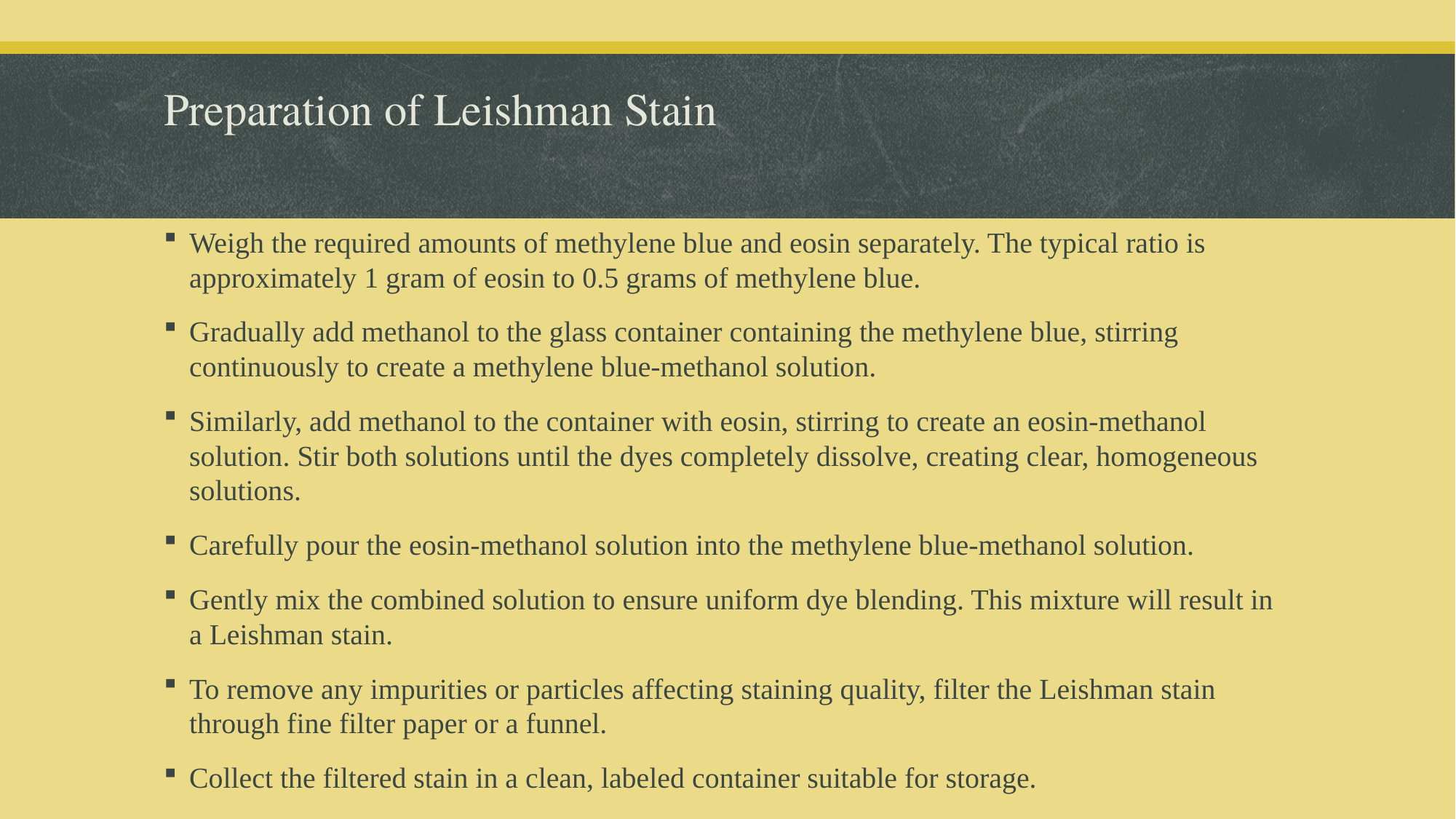

# Preparation of Leishman Stain
Weigh the required amounts of methylene blue and eosin separately. The typical ratio is approximately 1 gram of eosin to 0.5 grams of methylene blue.
Gradually add methanol to the glass container containing the methylene blue, stirring continuously to create a methylene blue-methanol solution.
Similarly, add methanol to the container with eosin, stirring to create an eosin-methanol solution. Stir both solutions until the dyes completely dissolve, creating clear, homogeneous solutions.
Carefully pour the eosin-methanol solution into the methylene blue-methanol solution.
Gently mix the combined solution to ensure uniform dye blending. This mixture will result in a Leishman stain.
To remove any impurities or particles affecting staining quality, filter the Leishman stain through fine filter paper or a funnel.
Collect the filtered stain in a clean, labeled container suitable for storage.